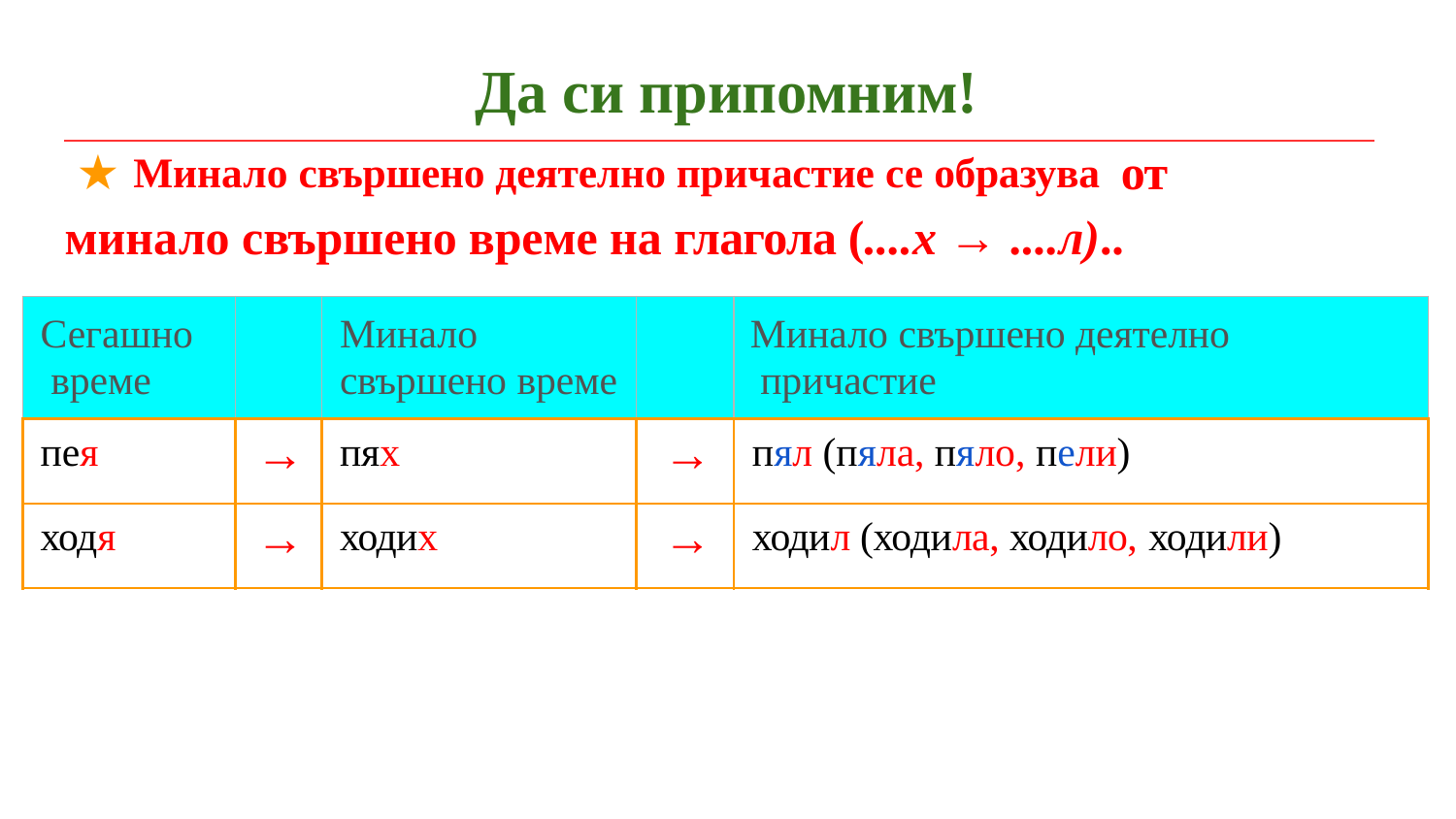

# Да си припомним!

★ Минало свършено деятелно причастие се образува  от минало свършено време на глагола (....х → ....л)..
| Сегашно време |  | Минало свършено време |  | Минало свършено деятелно причастие |
| --- | --- | --- | --- | --- |
| пея | → | пях | → | пял (пяла, пяло, пели) |
| ходя | → | ходих | → | ходил (ходила, ходило, ходили) |